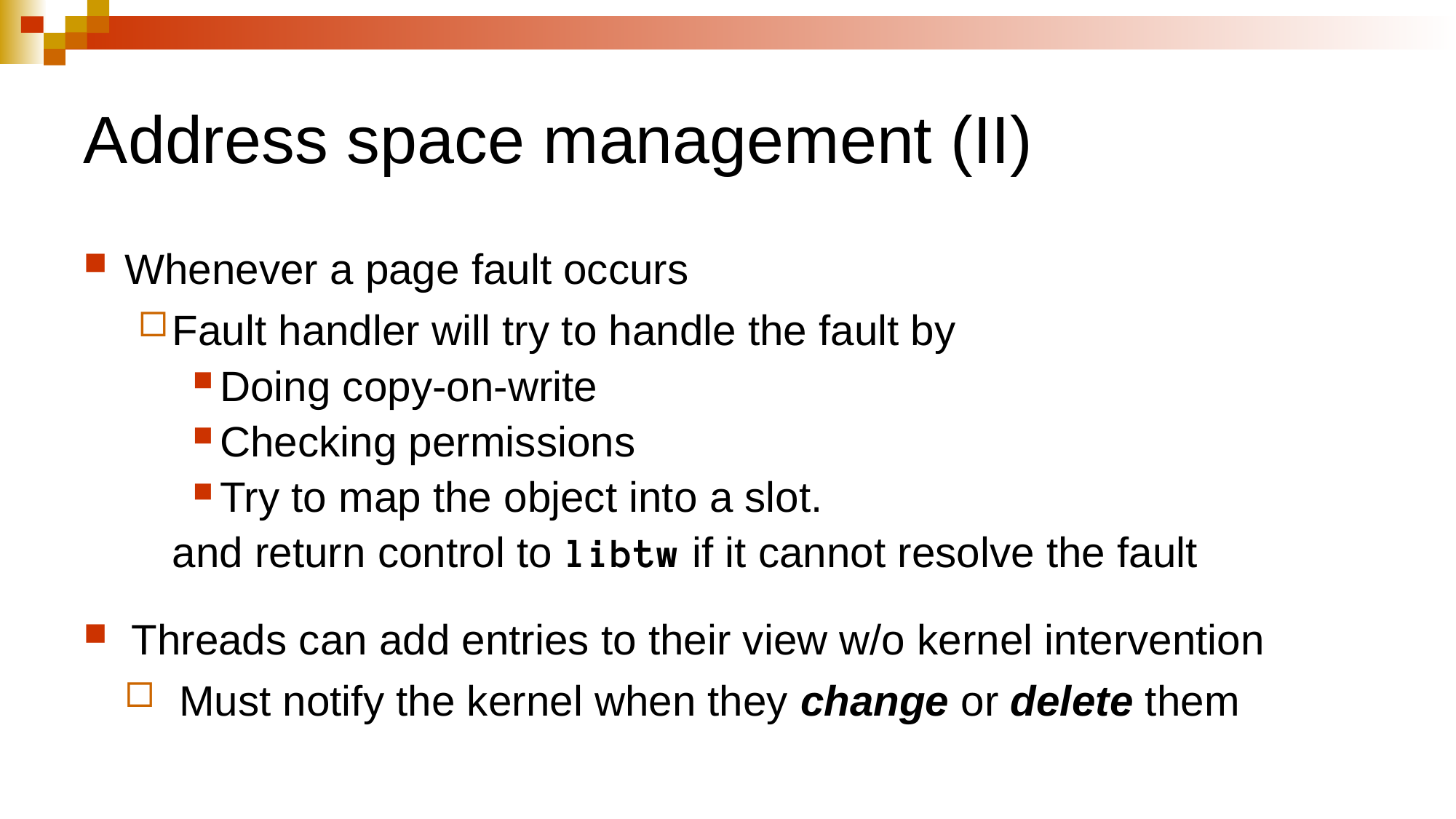

# Address space management (II)
Whenever a page fault occurs
Fault handler will try to handle the fault by
Doing copy-on-write
Checking permissions
Try to map the object into a slot.
and return control to libtw if it cannot resolve the fault
Threads can add entries to their view w/o kernel intervention
Must notify the kernel when they change or delete them